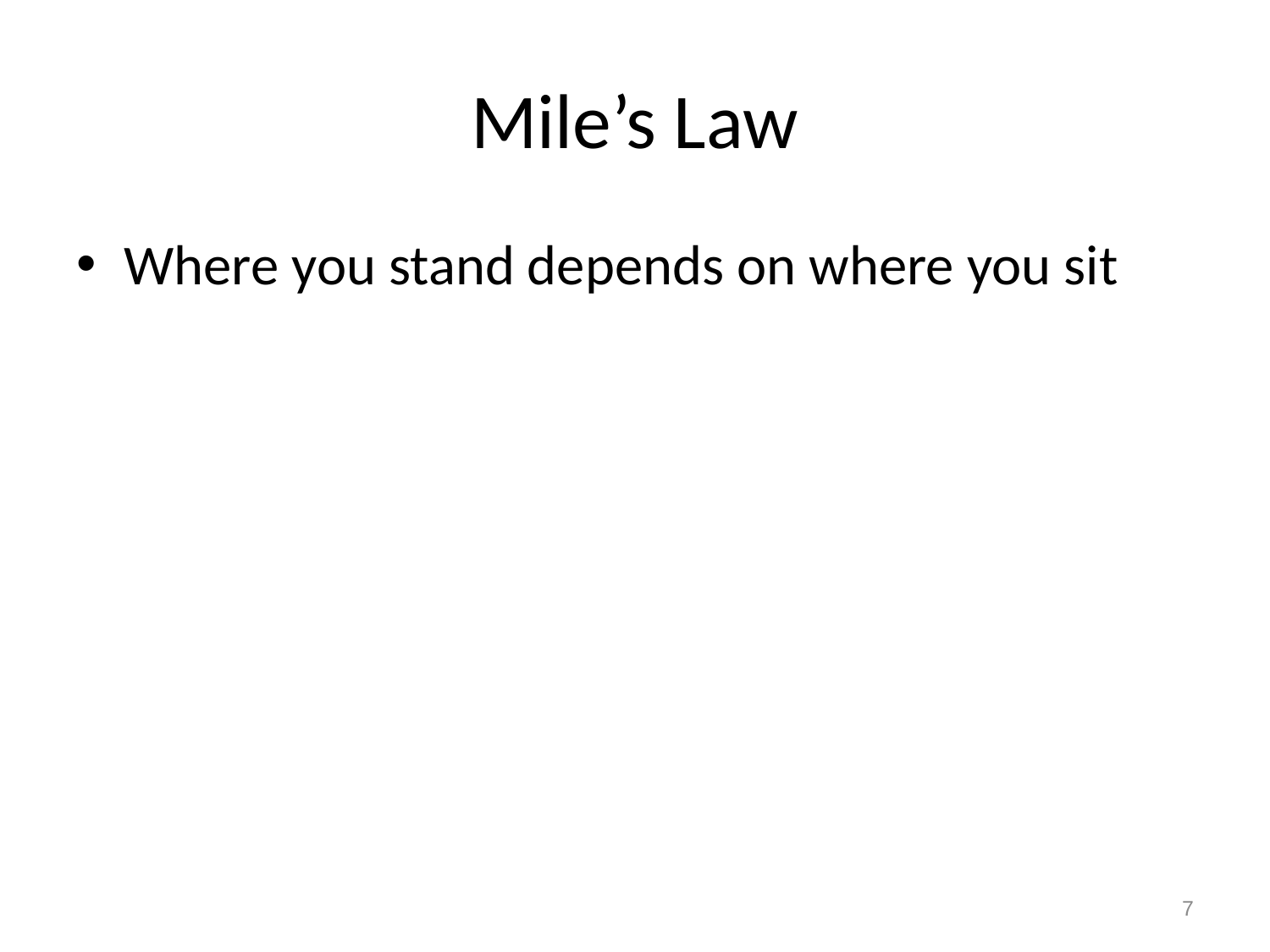

# Mile’s Law
Where you stand depends on where you sit
7